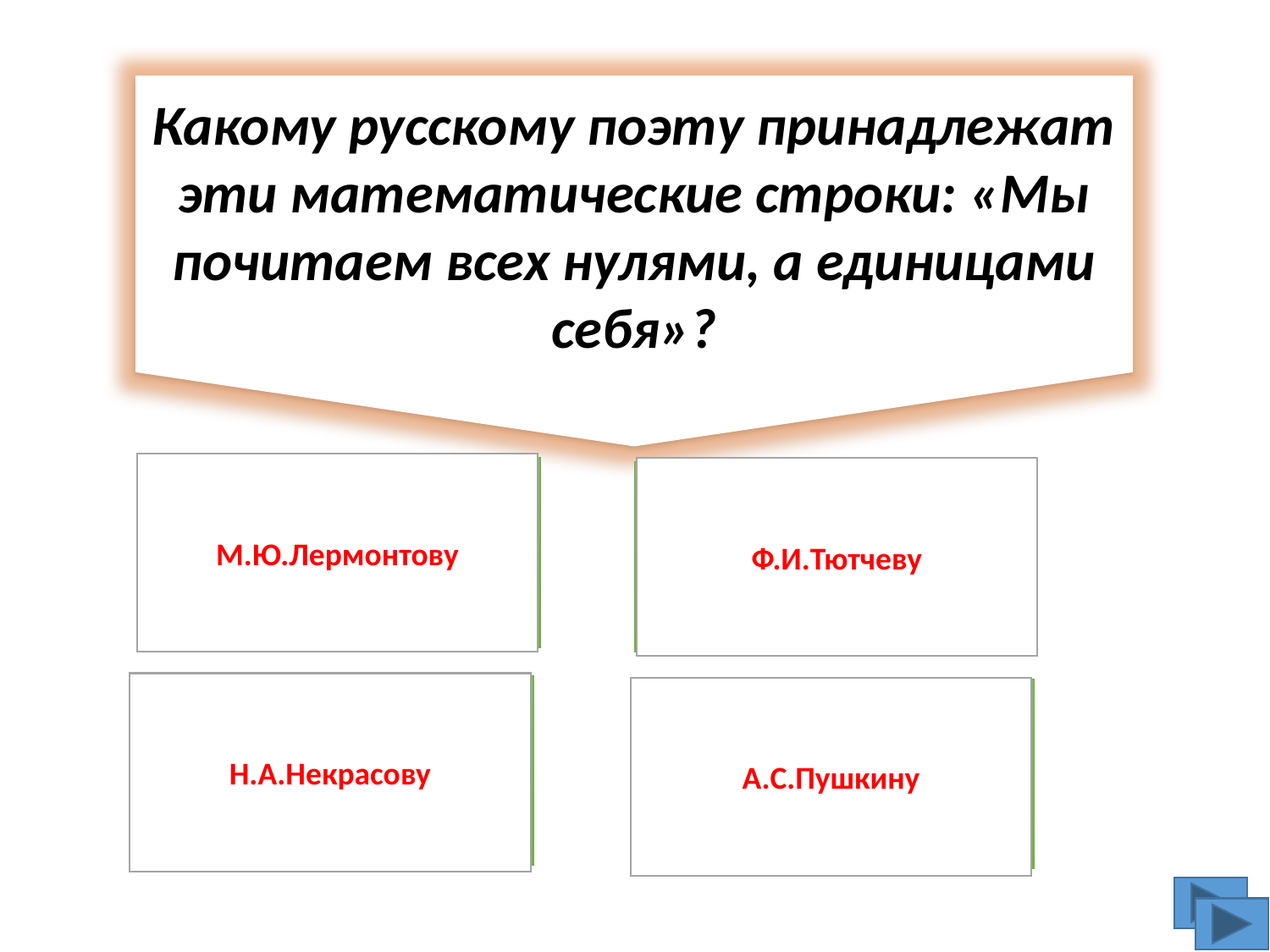

Какому русскому поэту принадлежат эти математические строки: «Мы почитаем всех нулями, а единицами себя»?
М.Ю.Лермонтову
Неверно
Ф.И.Тютчеву
Разве?
Н.А.Некрасову
Увы…
А.С.Пушкину
Верно